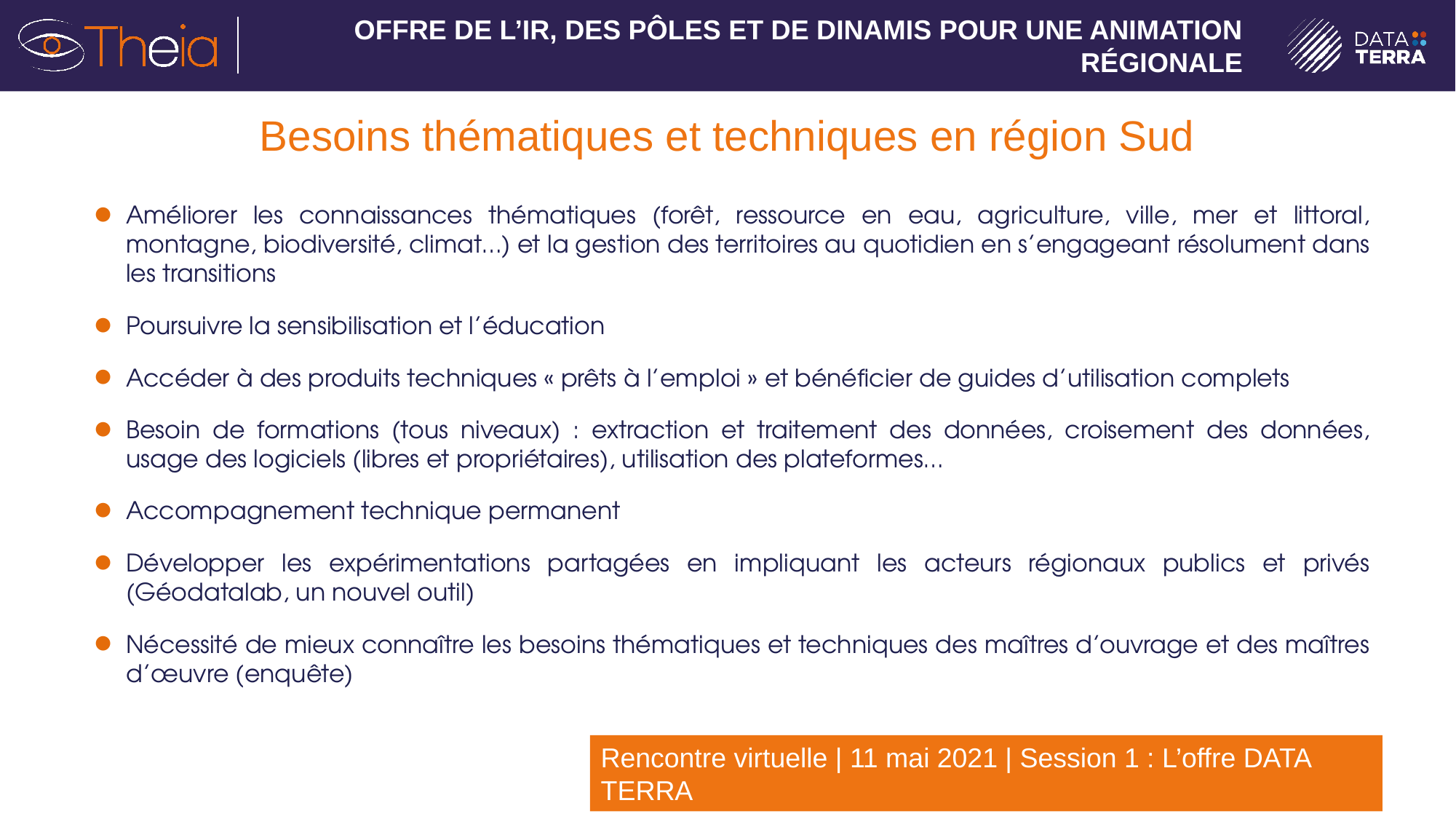

# Besoins thématiques et techniques en région Sud
Améliorer les connaissances thématiques (forêt, ressource en eau, agriculture, ville, mer et littoral, montagne, biodiversité, climat…) et la gestion des territoires au quotidien en s’engageant résolument dans les transitions
Poursuivre la sensibilisation et l’éducation
Accéder à des produits techniques « prêts à l’emploi » et bénéficier de guides d’utilisation complets
Besoin de formations (tous niveaux) : extraction et traitement des données, croisement des données, usage des logiciels (libres et propriétaires), utilisation des plateformes…
Accompagnement technique permanent
Développer les expérimentations partagées en impliquant les acteurs régionaux publics et privés (Géodatalab, un nouvel outil)
Nécessité de mieux connaître les besoins thématiques et techniques des maîtres d’ouvrage et des maîtres d’œuvre (enquête)